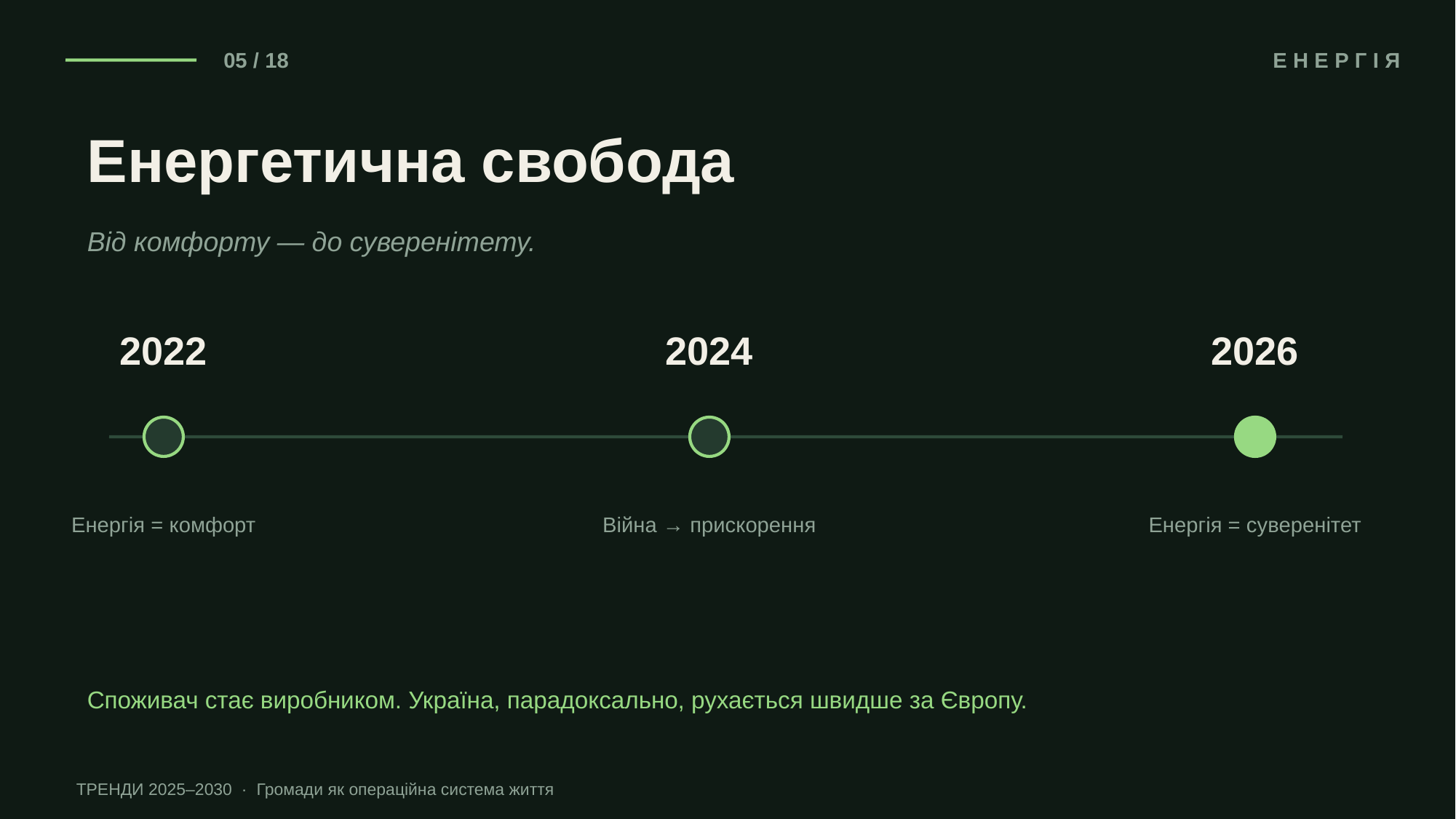

05 / 18
ЕНЕРГІЯ

Енергетична свобода
Від комфорту — до суверенітету.
2022
2024
2026

Енергія = комфорт
Війна → прискорення
Енергія = суверенітет
Споживач стає виробником. Україна, парадоксально, рухається швидше за Європу.
ТРЕНДИ 2025–2030  ·  Громади як операційна система життя